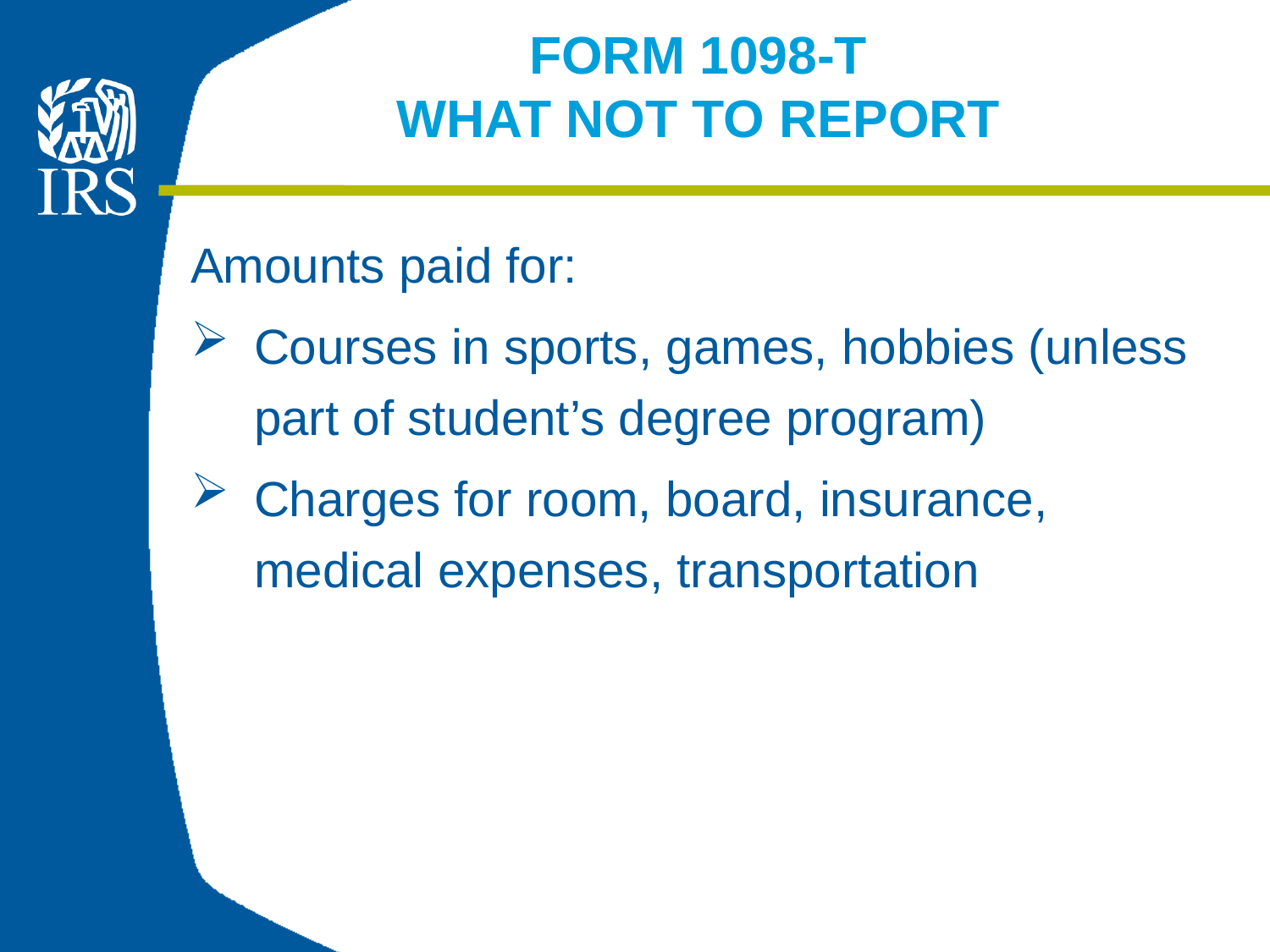

# FORM 1098-T WHAT NOT TO REPORT

Amounts paid for:
Courses in sports, games, hobbies (unless part of student’s degree program)
Charges for room, board, insurance, medical expenses, transportation